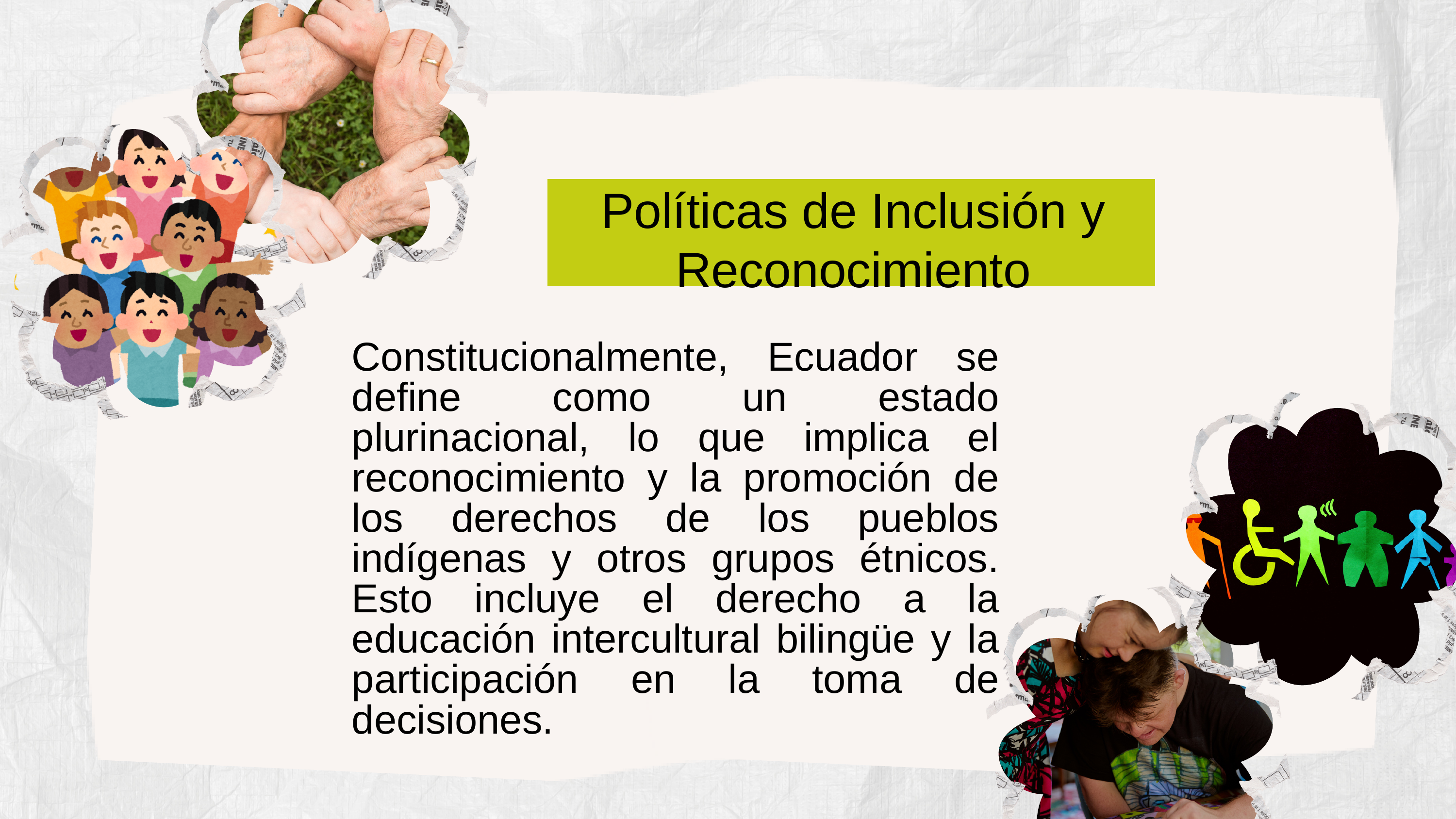

Políticas de Inclusión y Reconocimiento

Constitucionalmente, Ecuador se define como un estado plurinacional, lo que implica el reconocimiento y la promoción de los derechos de los pueblos indígenas y otros grupos étnicos. Esto incluye el derecho a la educación intercultural bilingüe y la participación en la toma de decisiones.